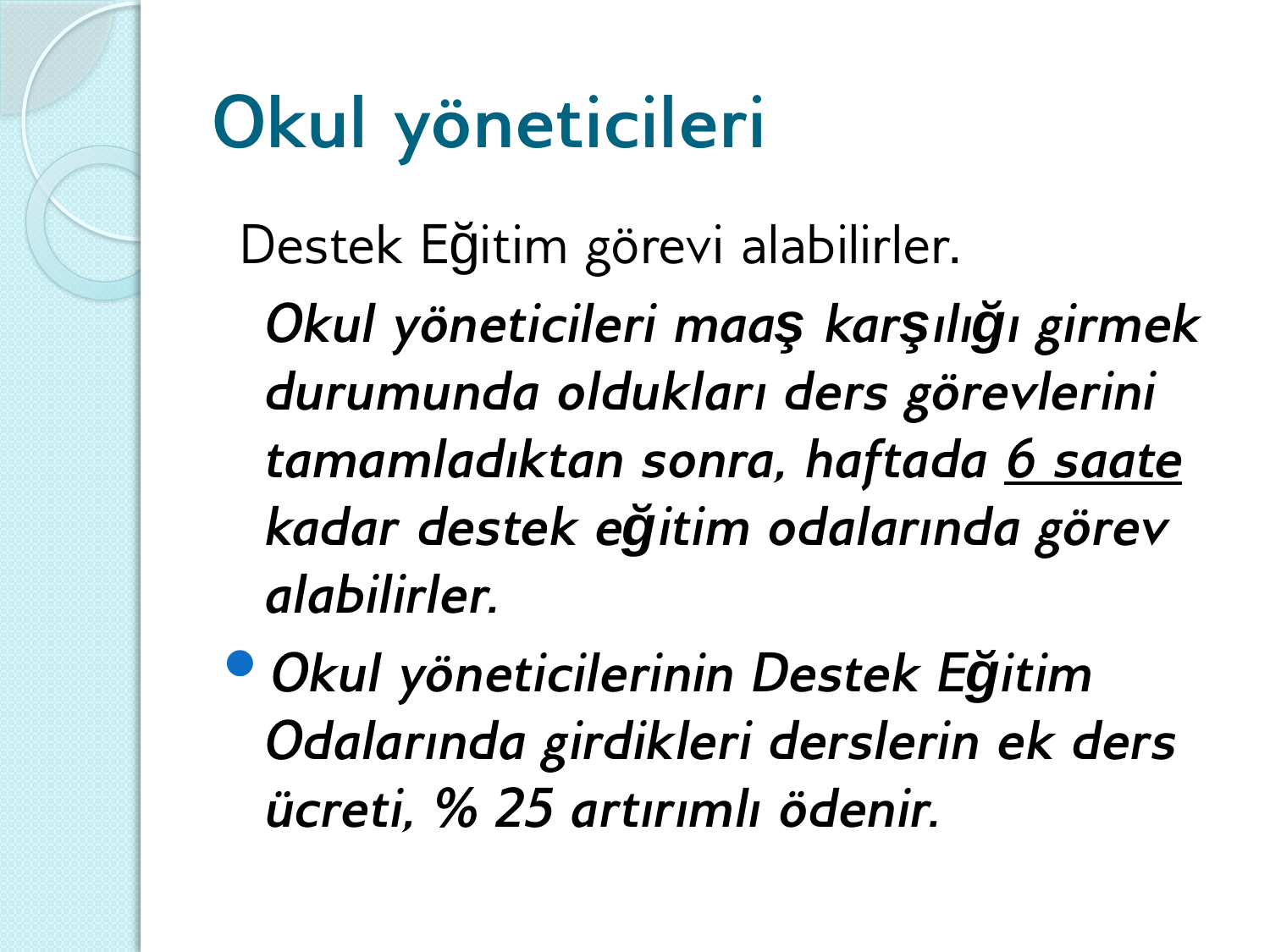

# Okul yöneticileri
 Destek Eğitim görevi alabilirler.
	Okul yöneticileri maaş karşılığı girmek durumunda oldukları ders görevlerini tamamladıktan sonra, haftada 6 saate kadar destek eğitim odalarında görev alabilirler.
Okul yöneticilerinin Destek Eğitim Odalarında girdikleri derslerin ek ders ücreti, % 25 artırımlı ödenir.